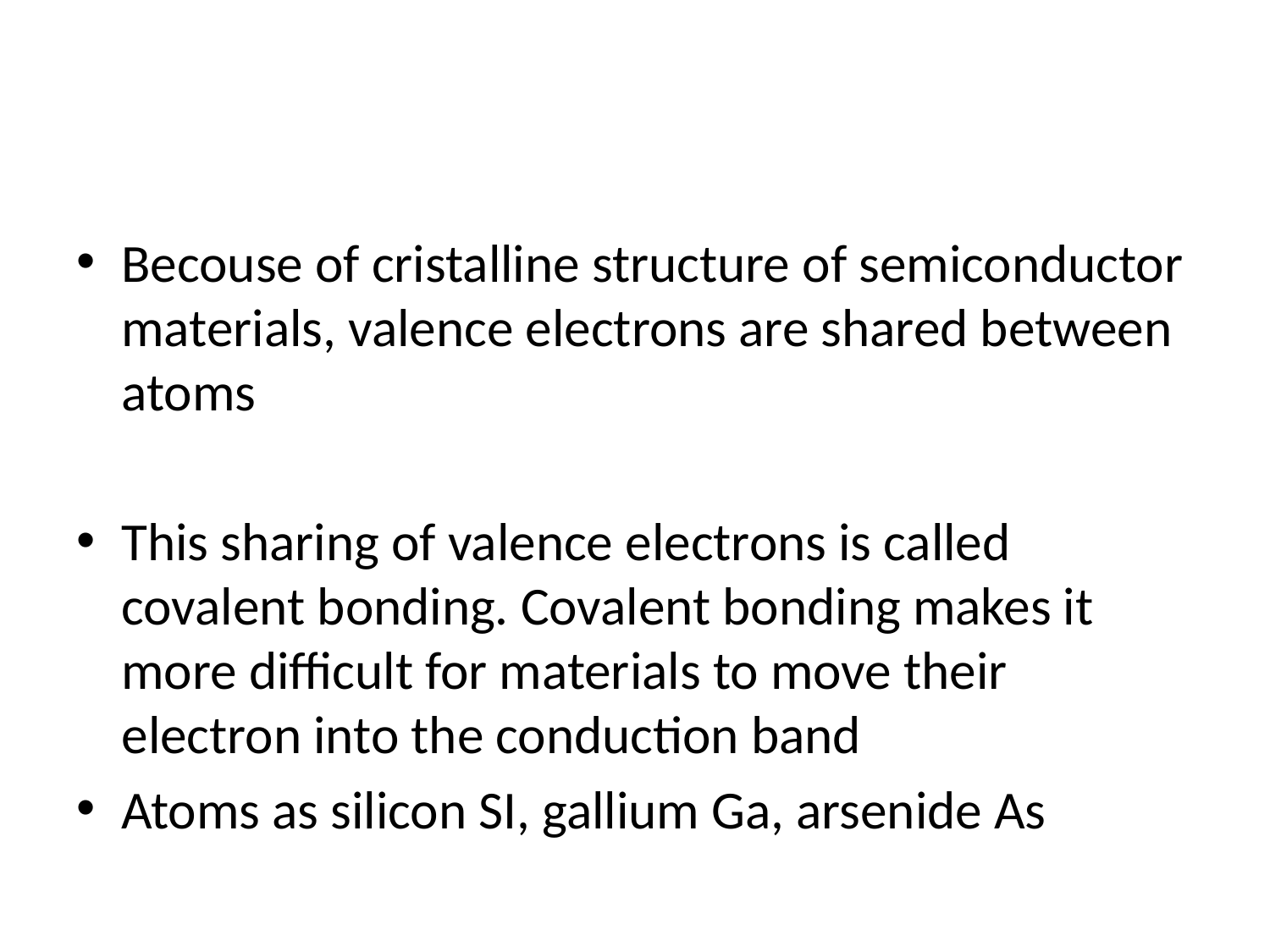

#
Becouse of cristalline structure of semiconductor materials, valence electrons are shared between atoms

This sharing of valence electrons is called covalent bonding. Covalent bonding makes it more difficult for materials to move their electron into the conduction band
Atoms as silicon SI, gallium Ga, arsenide As